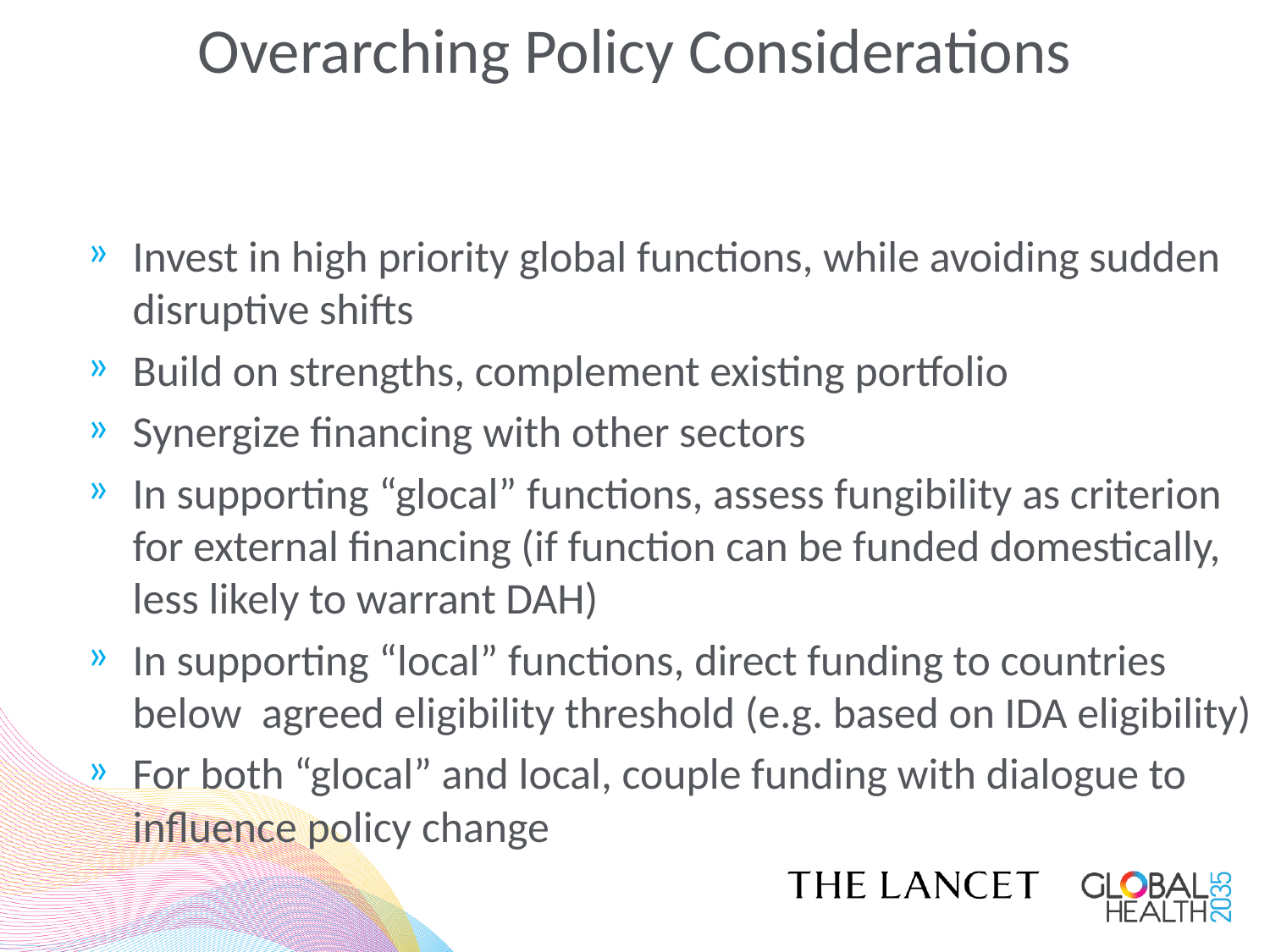

# Overarching Policy Considerations
Invest in high priority global functions, while avoiding sudden disruptive shifts
Build on strengths, complement existing portfolio
Synergize financing with other sectors
In supporting “glocal” functions, assess fungibility as criterion for external financing (if function can be funded domestically, less likely to warrant DAH)
In supporting “local” functions, direct funding to countries below  agreed eligibility threshold (e.g. based on IDA eligibility)
For both “glocal” and local, couple funding with dialogue to influence policy change